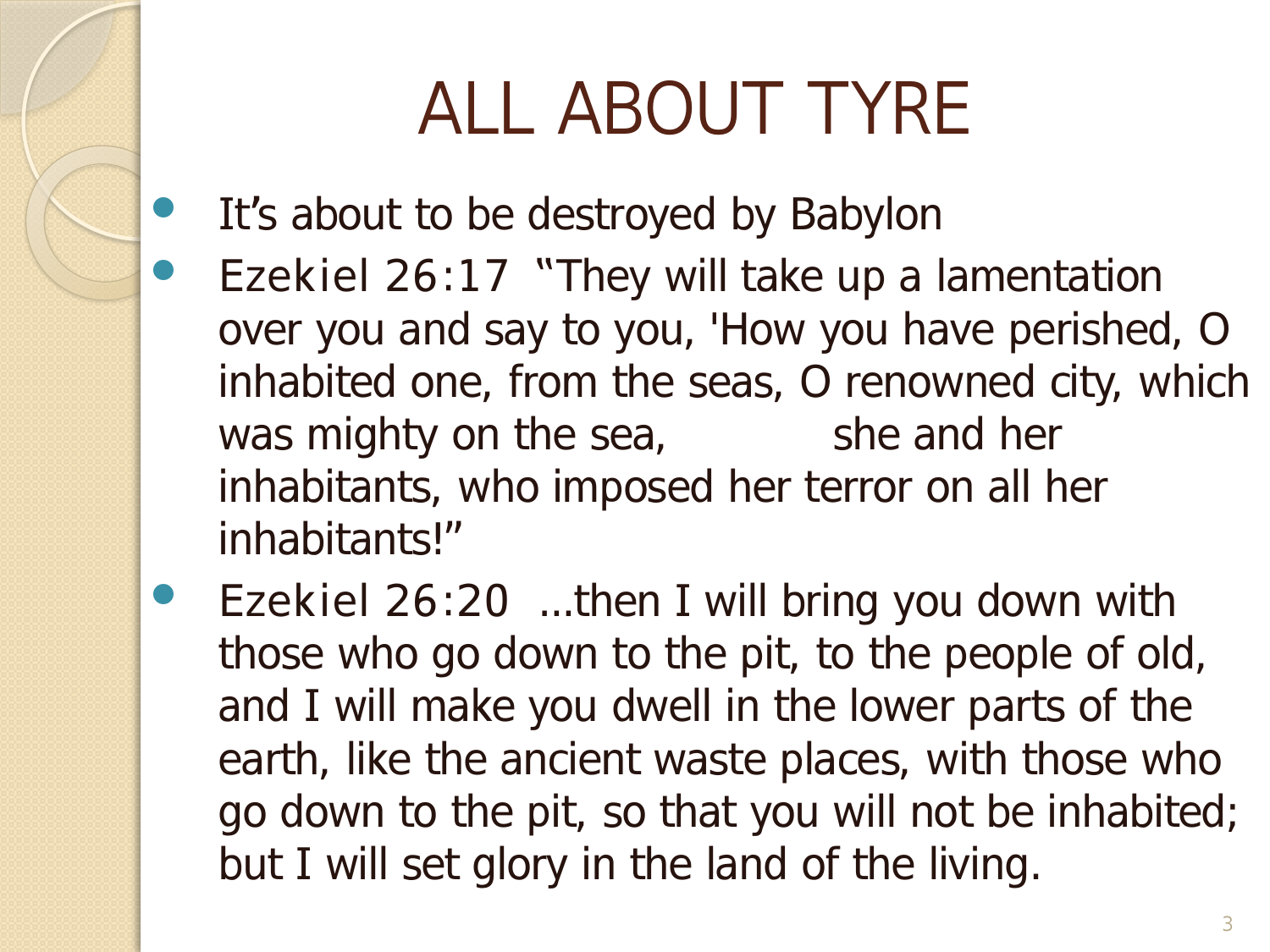

# ALL ABOUT TYRE
It’s about to be destroyed by Babylon
Ezekiel 26:17  “They will take up a lamentation over you and say to you, 'How you have perished, O inhabited one, from the seas, O renowned city, which was mighty on the sea,            she and her inhabitants, who imposed her terror on all her inhabitants!”
Ezekiel 26:20  …then I will bring you down with those who go down to the pit, to the people of old, and I will make you dwell in the lower parts of the earth, like the ancient waste places, with those who go down to the pit, so that you will not be inhabited; but I will set glory in the land of the living.

3